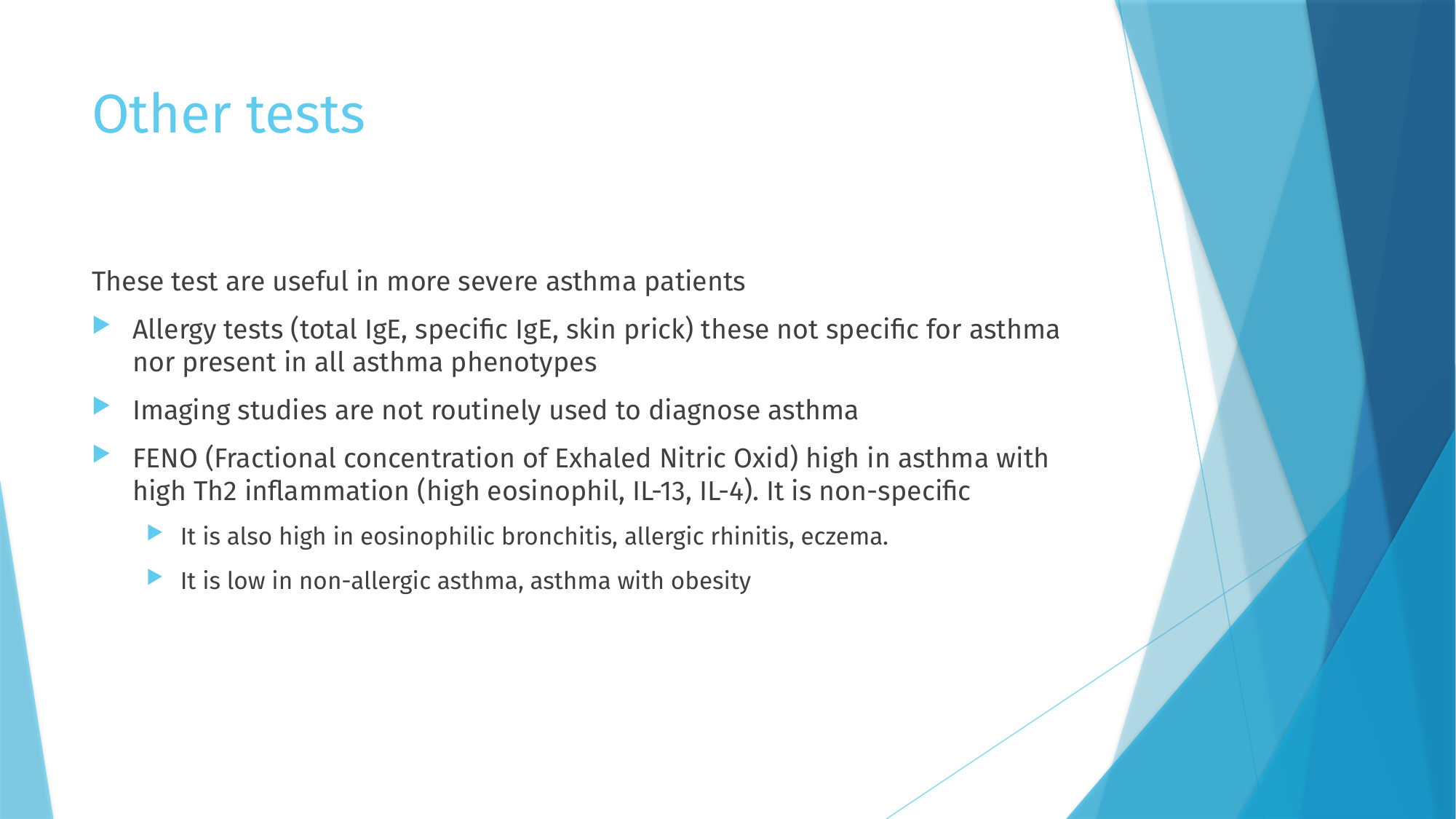

# Other tests
These test are useful in more severe asthma patients
Allergy tests (total IgE, specific IgE, skin prick) these not specific for asthma nor present in all asthma phenotypes
Imaging studies are not routinely used to diagnose asthma
FENO (Fractional concentration of Exhaled Nitric Oxid) high in asthma with high Th2 inflammation (high eosinophil, IL-13, IL-4). It is non-specific
It is also high in eosinophilic bronchitis, allergic rhinitis, eczema.
It is low in non-allergic asthma, asthma with obesity